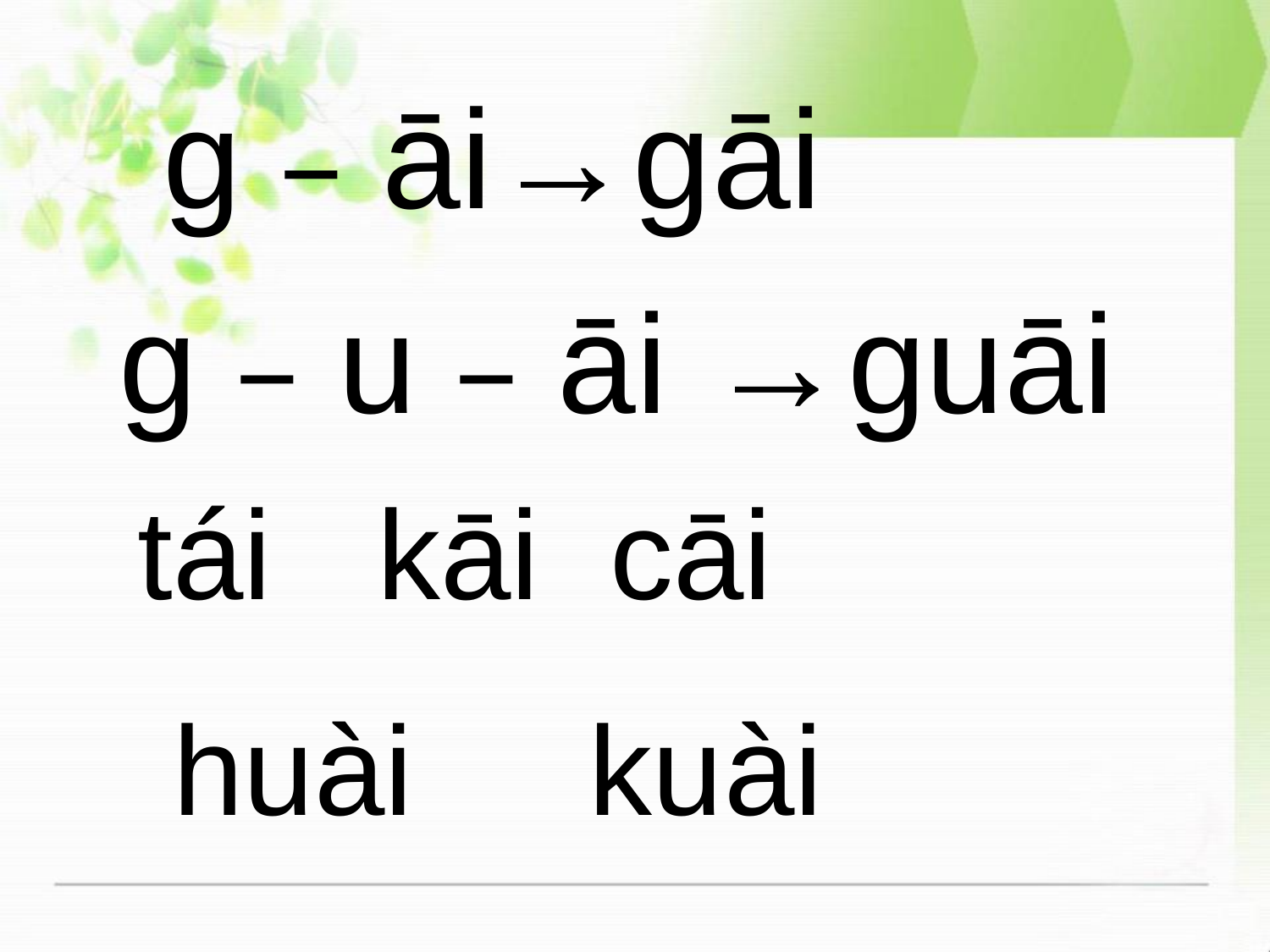

g﹣āi→gāi
   g﹣u﹣āi →guāi
tái   kāi  cāi
 huài     kuài